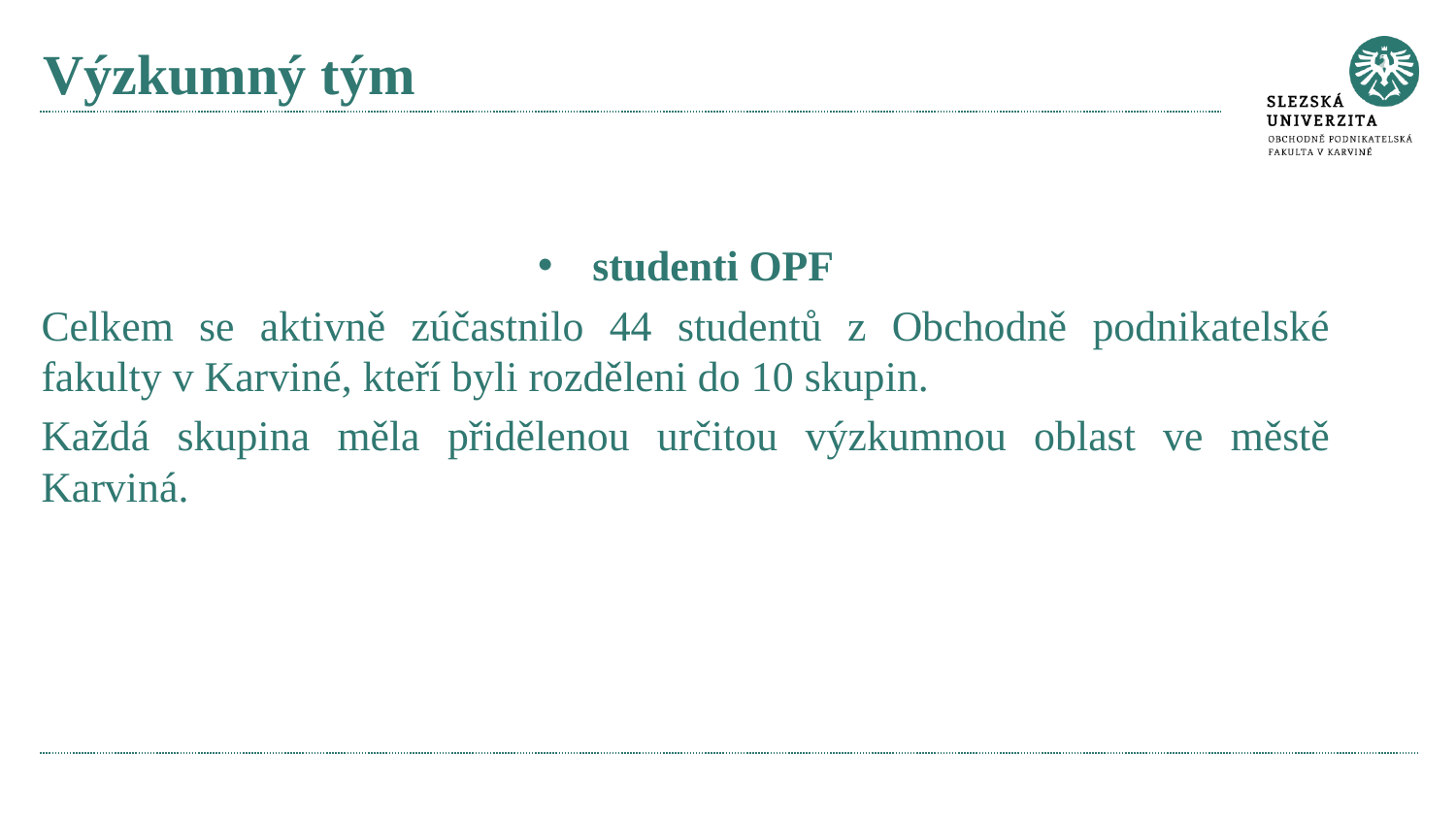

# Výzkumný tým

studenti OPF
Celkem se aktivně zúčastnilo 44 studentů z Obchodně podnikatelské fakulty v Karviné, kteří byli rozděleni do 10 skupin.
Každá skupina měla přidělenou určitou výzkumnou oblast ve městě Karviná.